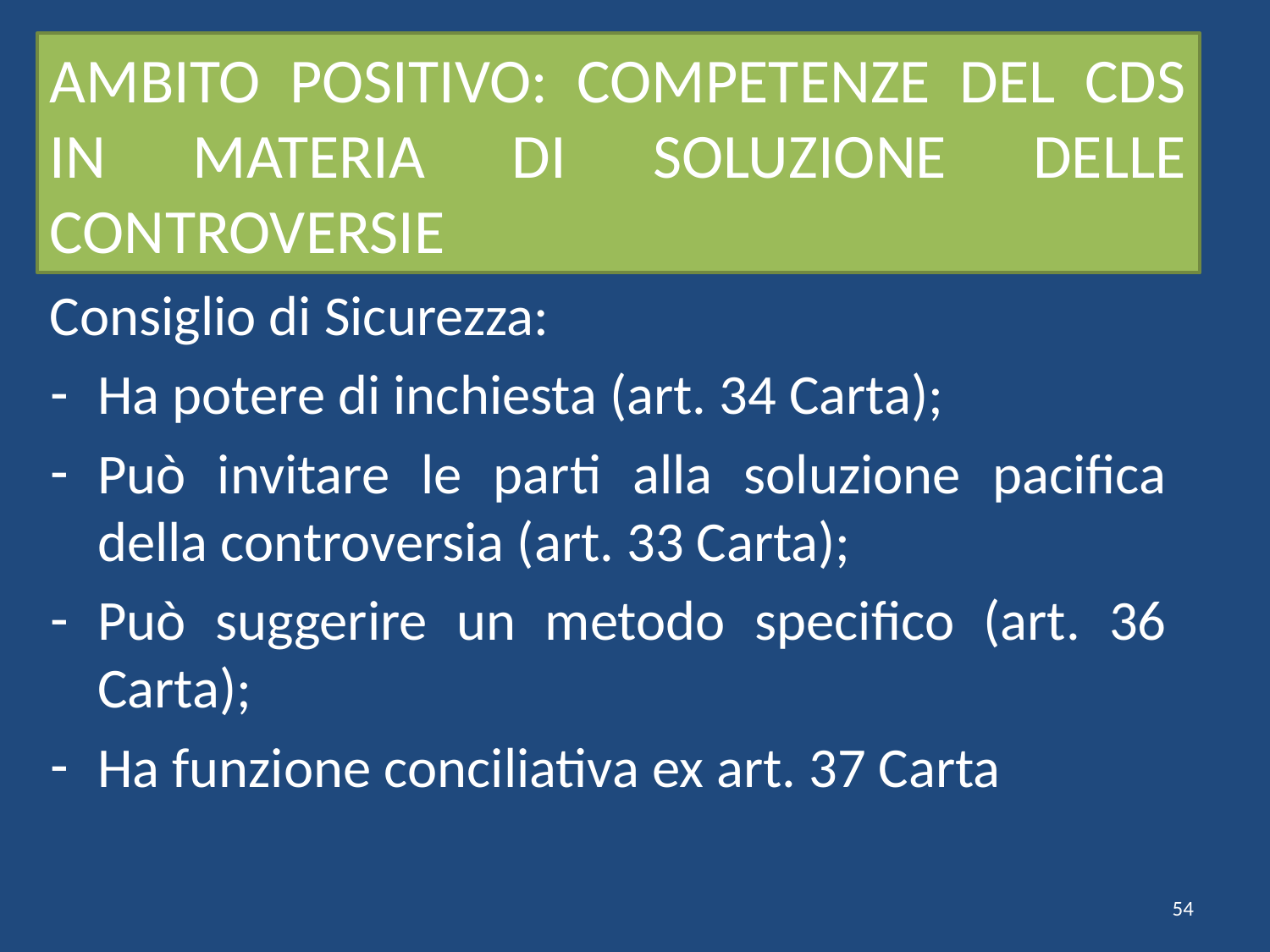

# AMBITO POSITIVO: COMPETENZE DEL CDS IN MATERIA DI SOLUZIONE DELLE CONTROVERSIE
Consiglio di Sicurezza:
Ha potere di inchiesta (art. 34 Carta);
Può invitare le parti alla soluzione pacifica della controversia (art. 33 Carta);
Può suggerire un metodo specifico (art. 36 Carta);
Ha funzione conciliativa ex art. 37 Carta

54